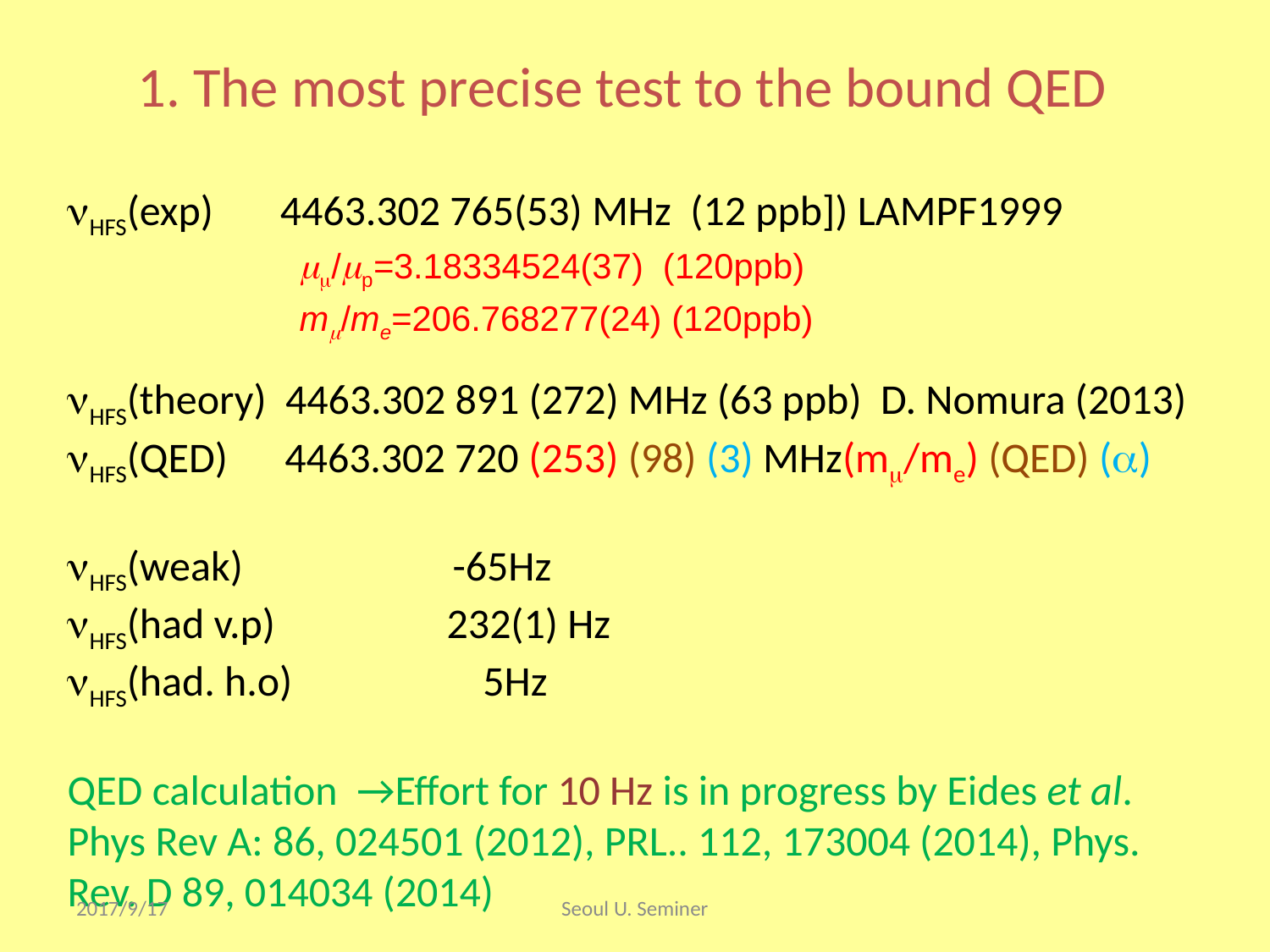

1. The most precise test to the bound QED
#
νHFS(exp)       4463.302 765(53) MHz  (12 ppb]) LAMPF1999
μμ/μp=3.18334524(37)  (120ppb)
 mμ/me=206.768277(24) (120ppb)
νHFS(theory)  4463.302 891 (272) MHz (63 ppb)  D. Nomura (2013)
νHFS(QED)      4463.302 720 (253) (98) (3) MHz(mμ/me) (QED) (α)
νHFS(weak)                      -65Hz
νHFS(had v.p)                  232(1) Hz
νHFS(had. h.o)                    5Hz

QED calculation  →Effort for 10 Hz is in progress by Eides et al.
Phys Rev A: 86, 024501 (2012), PRL.. 112, 173004 (2014), Phys. Rev. D 89, 014034 (2014)
2017/9/17
Seoul U. Seminer